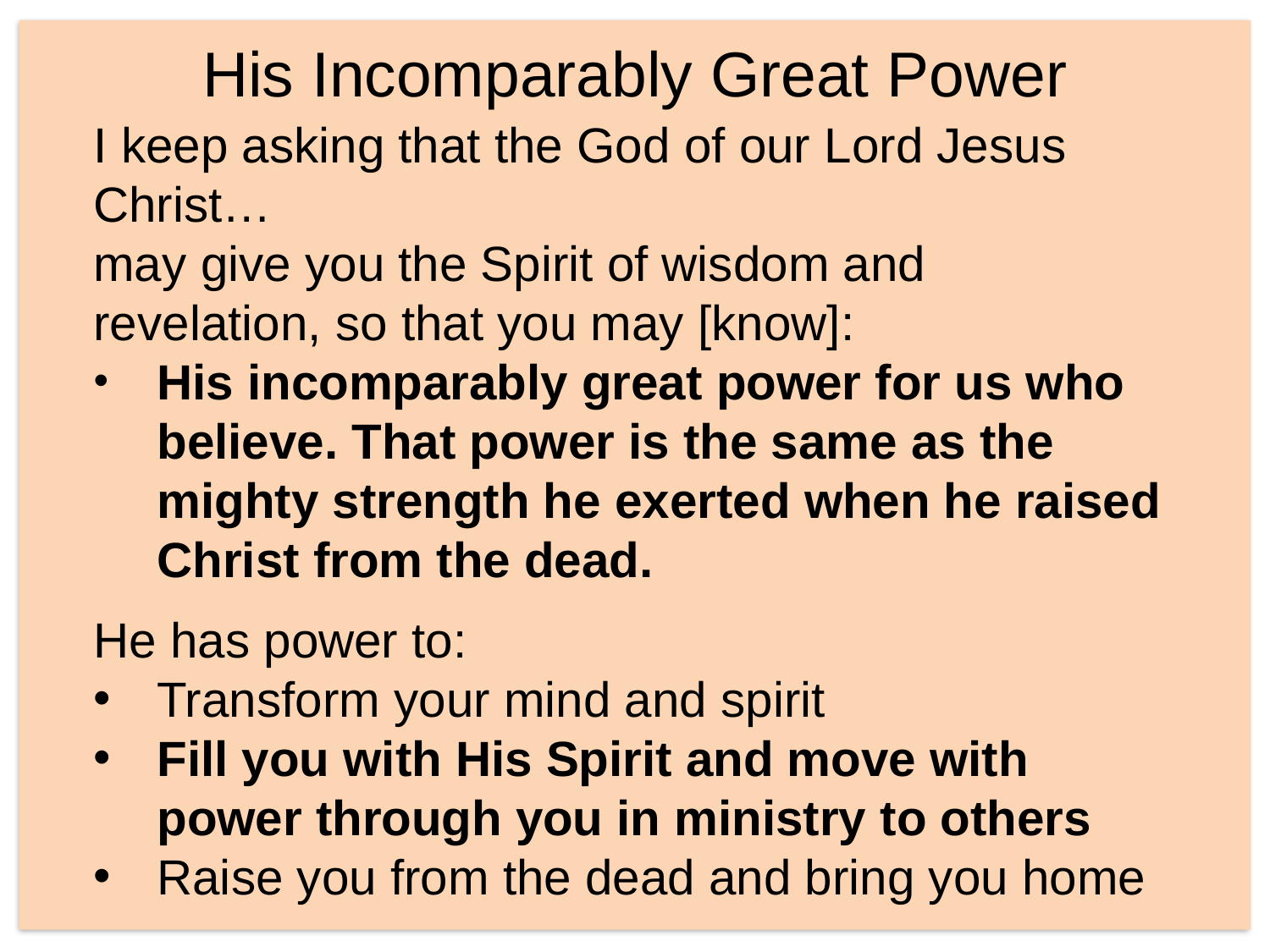

His Incomparably Great Power
I keep asking that the God of our Lord Jesus Christ…
may give you the Spirit of wisdom and revelation, so that you may [know]:
His incomparably great power for us who believe. That power is the same as the mighty strength he exerted when he raised Christ from the dead.

He has power to:
Transform your mind and spirit
Fill you with His Spirit and move with power through you in ministry to others
Raise you from the dead and bring you home